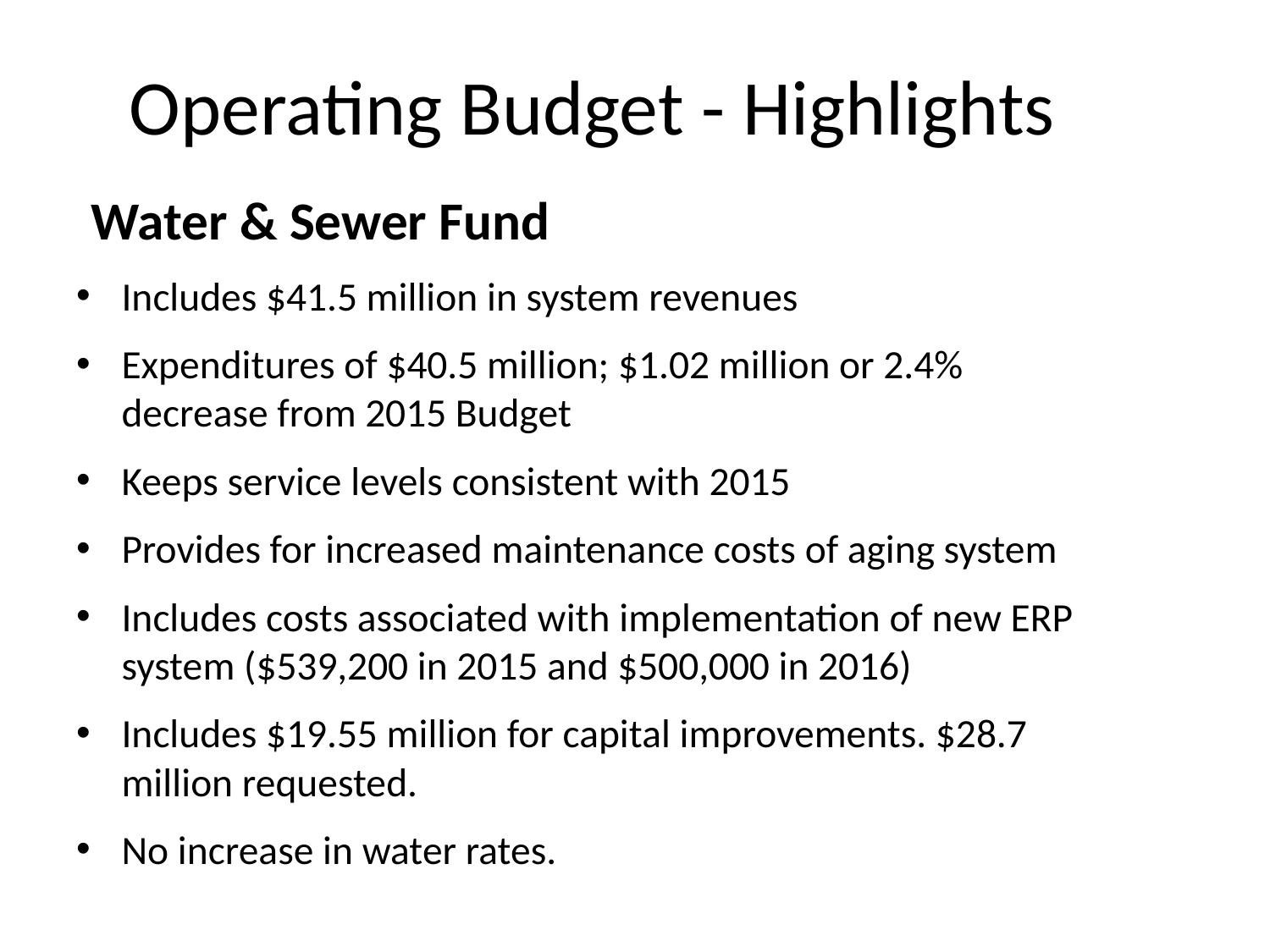

# Operating Budget - Highlights
Water & Sewer Fund
Includes $41.5 million in system revenues
Expenditures of $40.5 million; $1.02 million or 2.4% decrease from 2015 Budget
Keeps service levels consistent with 2015
Provides for increased maintenance costs of aging system
Includes costs associated with implementation of new ERP system ($539,200 in 2015 and $500,000 in 2016)
Includes $19.55 million for capital improvements. $28.7 million requested.
No increase in water rates.